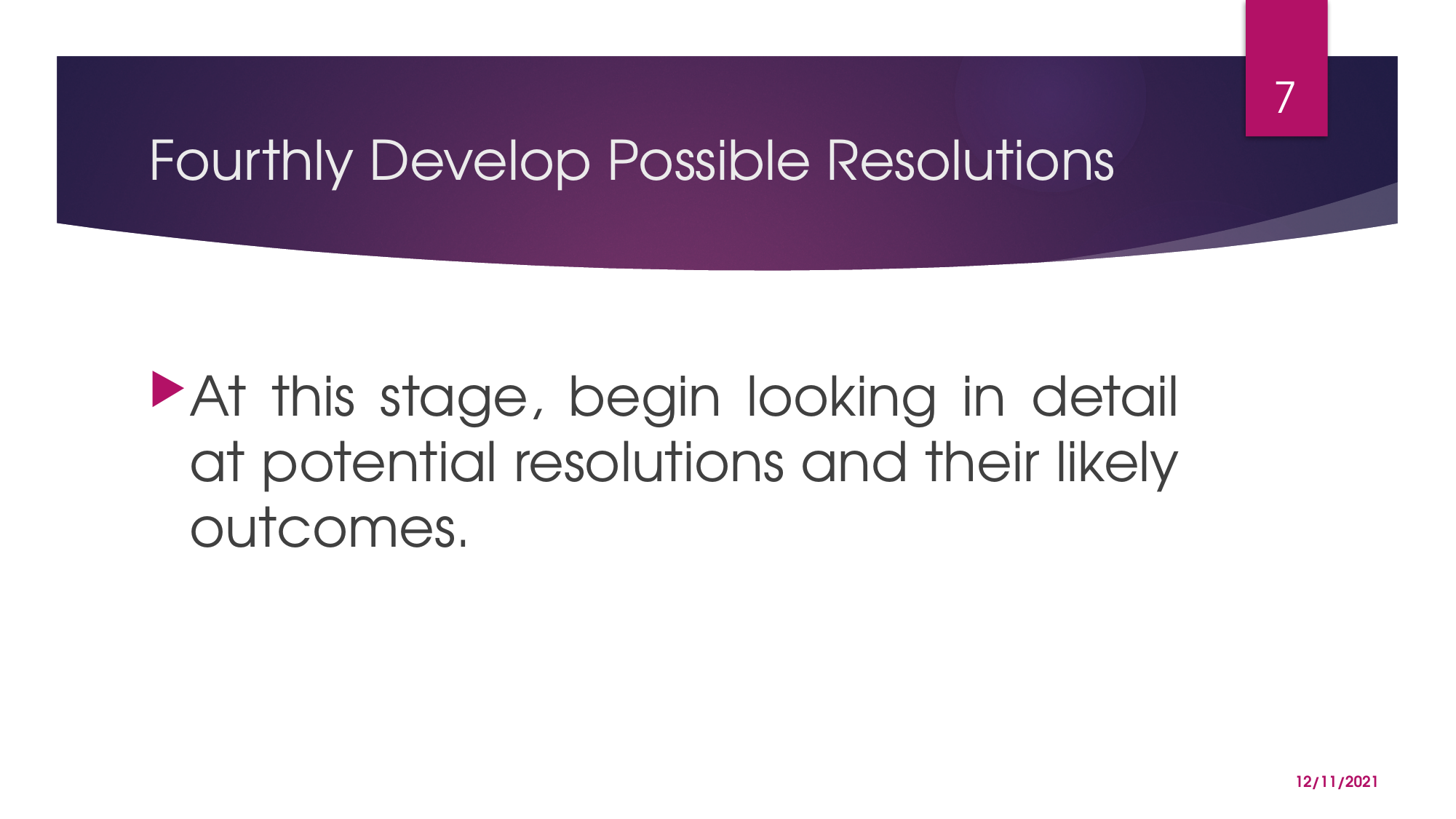

7
# Fourthly Develop Possible Resolutions
At this stage, begin looking in detail at potential resolutions and their likely outcomes.
12/11/2021